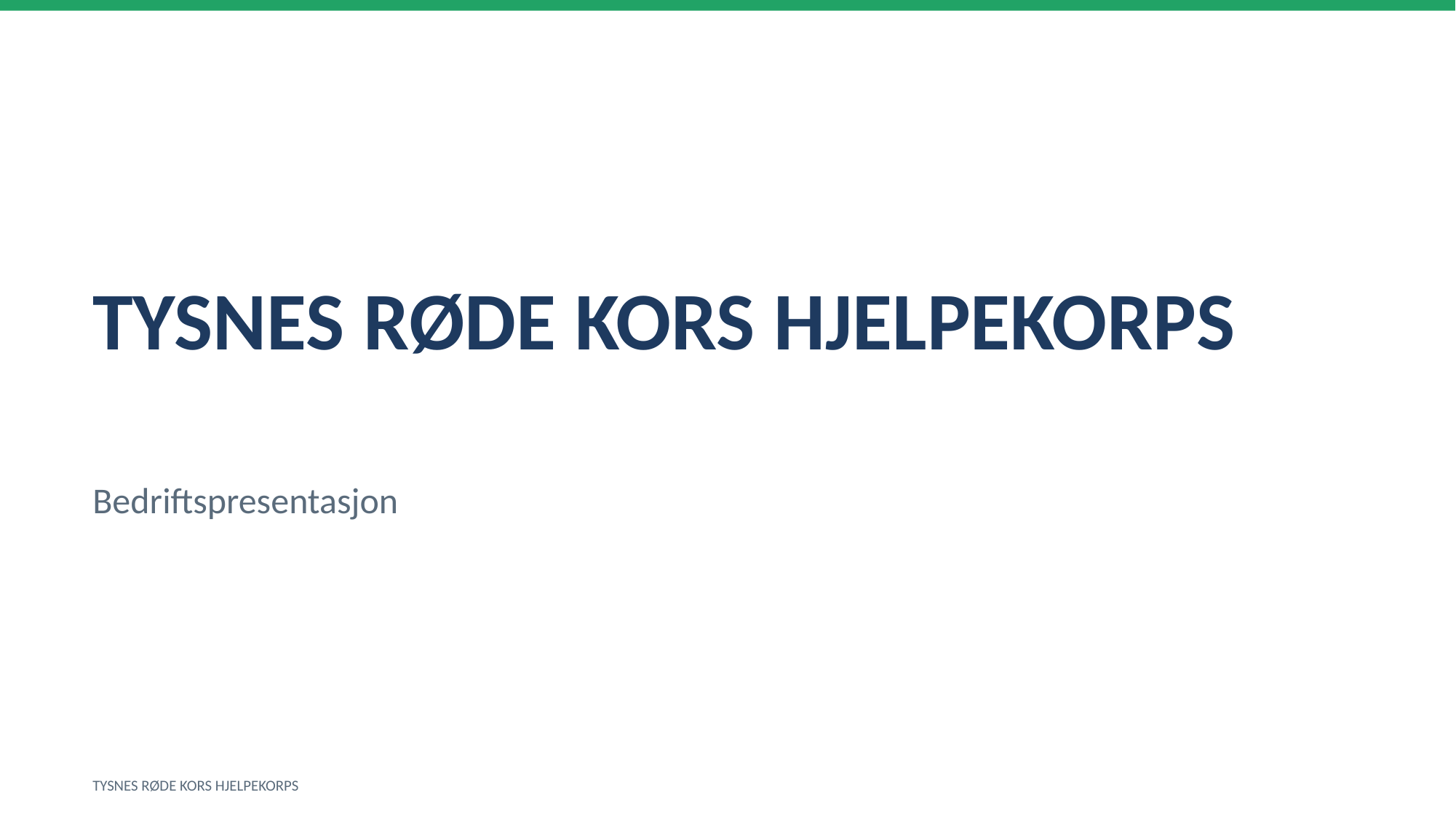

TYSNES RØDE KORS HJELPEKORPS
Bedriftspresentasjon
TYSNES RØDE KORS HJELPEKORPS